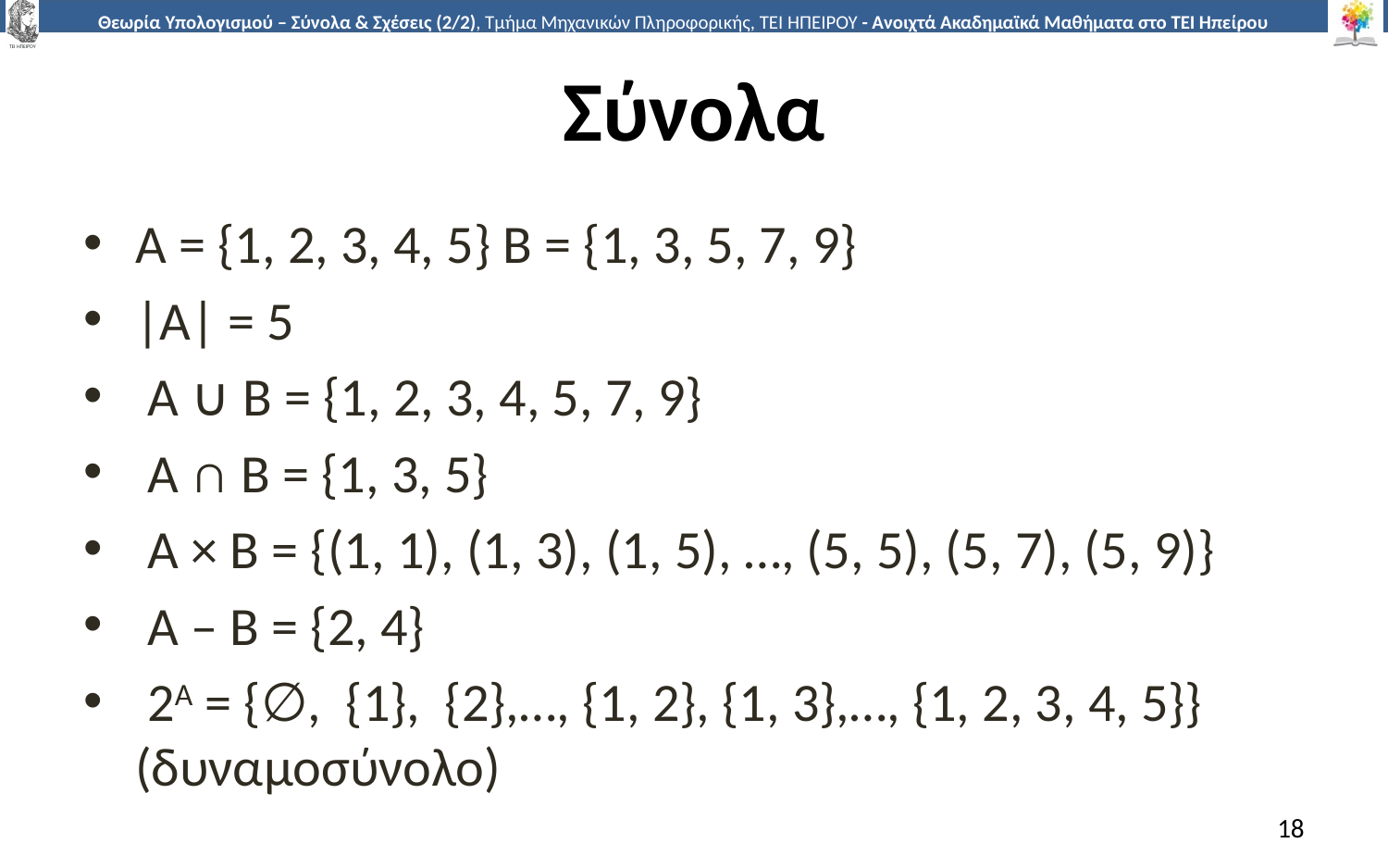

# Σύνολα
A = {1, 2, 3, 4, 5} B = {1, 3, 5, 7, 9}
|A| = 5
 A ∪ B = {1, 2, 3, 4, 5, 7, 9}
 A ∩ B = {1, 3, 5}
 A × B = {(1, 1), (1, 3), (1, 5), …, (5, 5), (5, 7), (5, 9)}
 A – B = {2, 4}
 2A = {∅,  {1},  {2},…, {1, 2}, {1, 3},…, {1, 2, 3, 4, 5}} (δυναμοσύνολο)
18